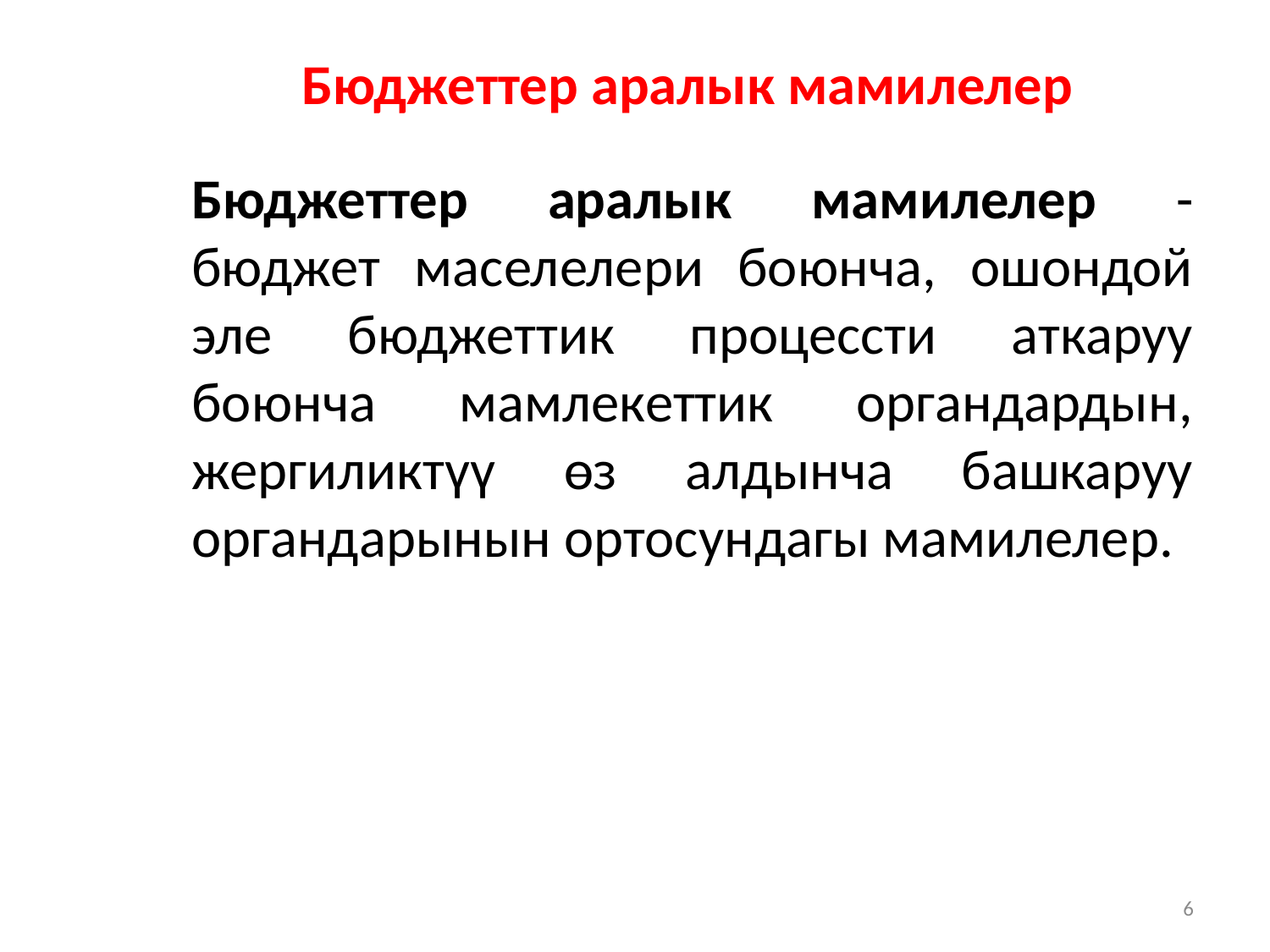

# Бюджеттер аралык мамилелер
Бюджеттер аралык мамилелер - бюджет маселелери боюнча, ошондой эле бюджеттик процессти аткаруу боюнча мамлекеттик органдардын, жергиликтүү өз алдынча башкаруу органдарынын ортосундагы мамилелер.
6